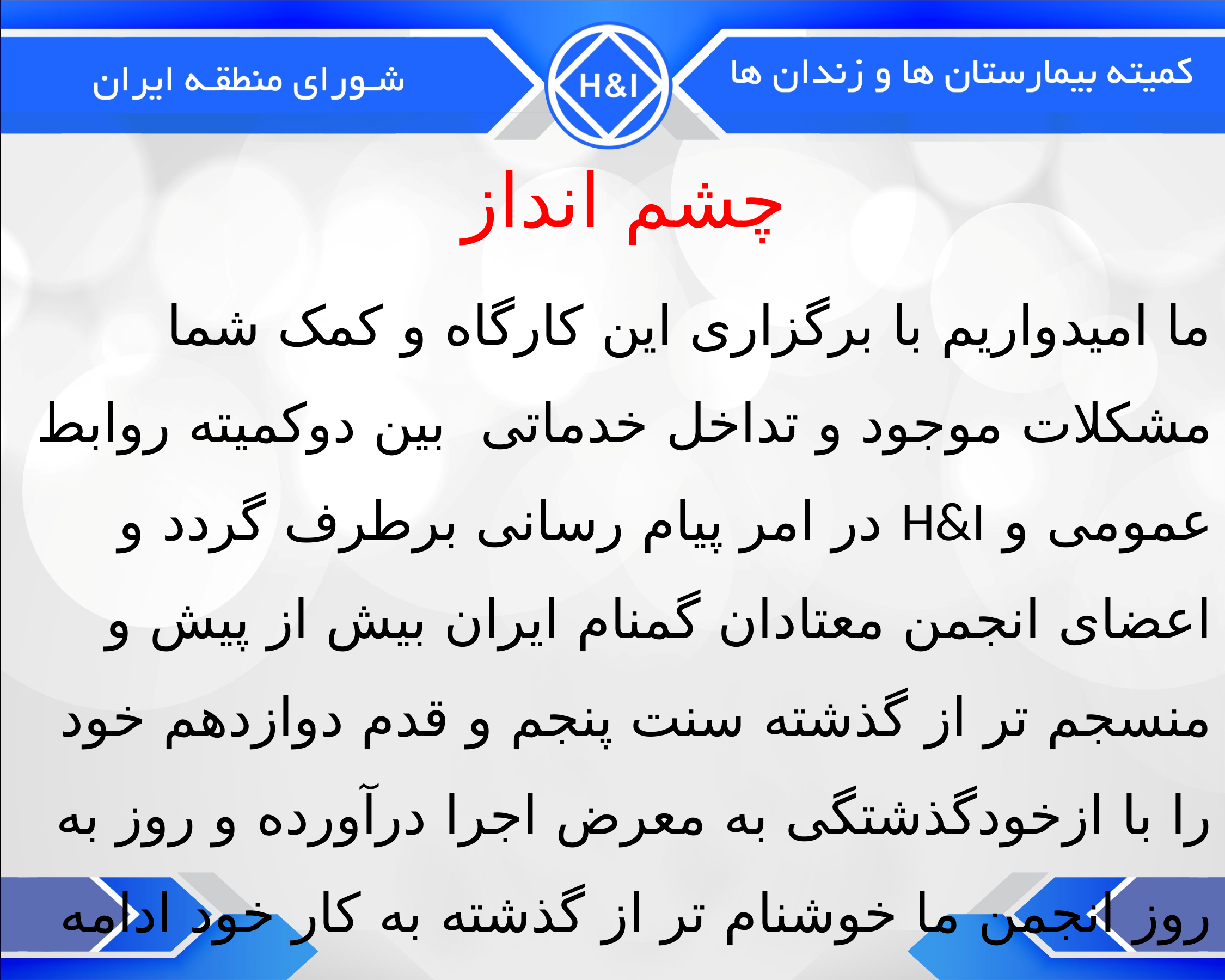

# چشم انداز
ما امیدواریم با برگزاری این کارگاه و کمک شما مشکلات موجود و تداخل خدماتی  بین دوکمیته روابط عمومی و H&I در امر پیام رسانی برطرف گردد و اعضای انجمن معتادان گمنام ایران بیش از پیش و منسجم تر از گذشته سنت پنجم و قدم دوازدهم خود را با ازخودگذشتگی به معرض اجرا درآورده و روز به روز انجمن ما خوشنام تر از گذشته به کار خود ادامه دهد.